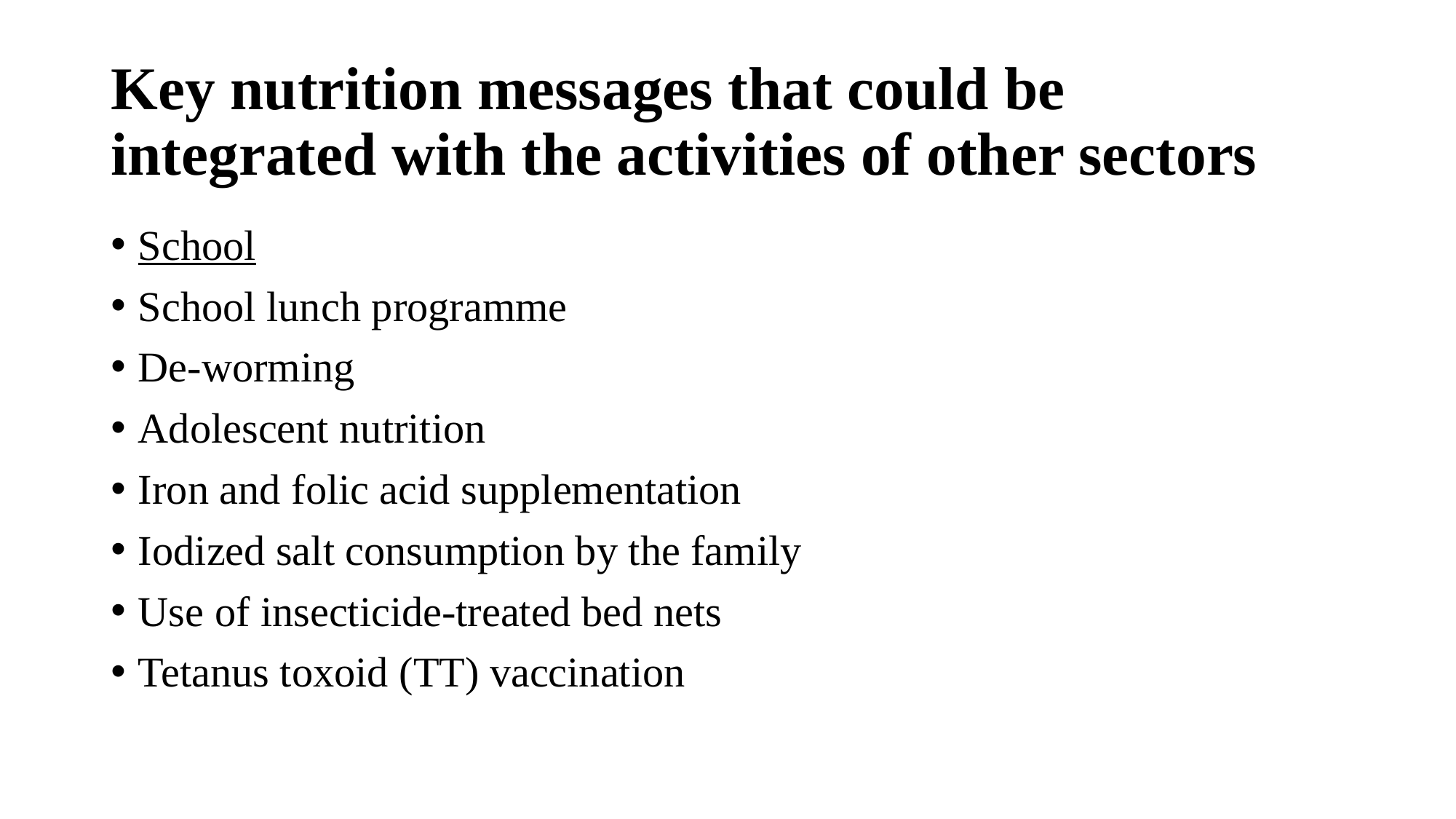

# Key nutrition messages that could be integrated with the activities of other sectors
School
School lunch programme
De-worming
Adolescent nutrition
Iron and folic acid supplementation
Iodized salt consumption by the family
Use of insecticide-treated bed nets
Tetanus toxoid (TT) vaccination